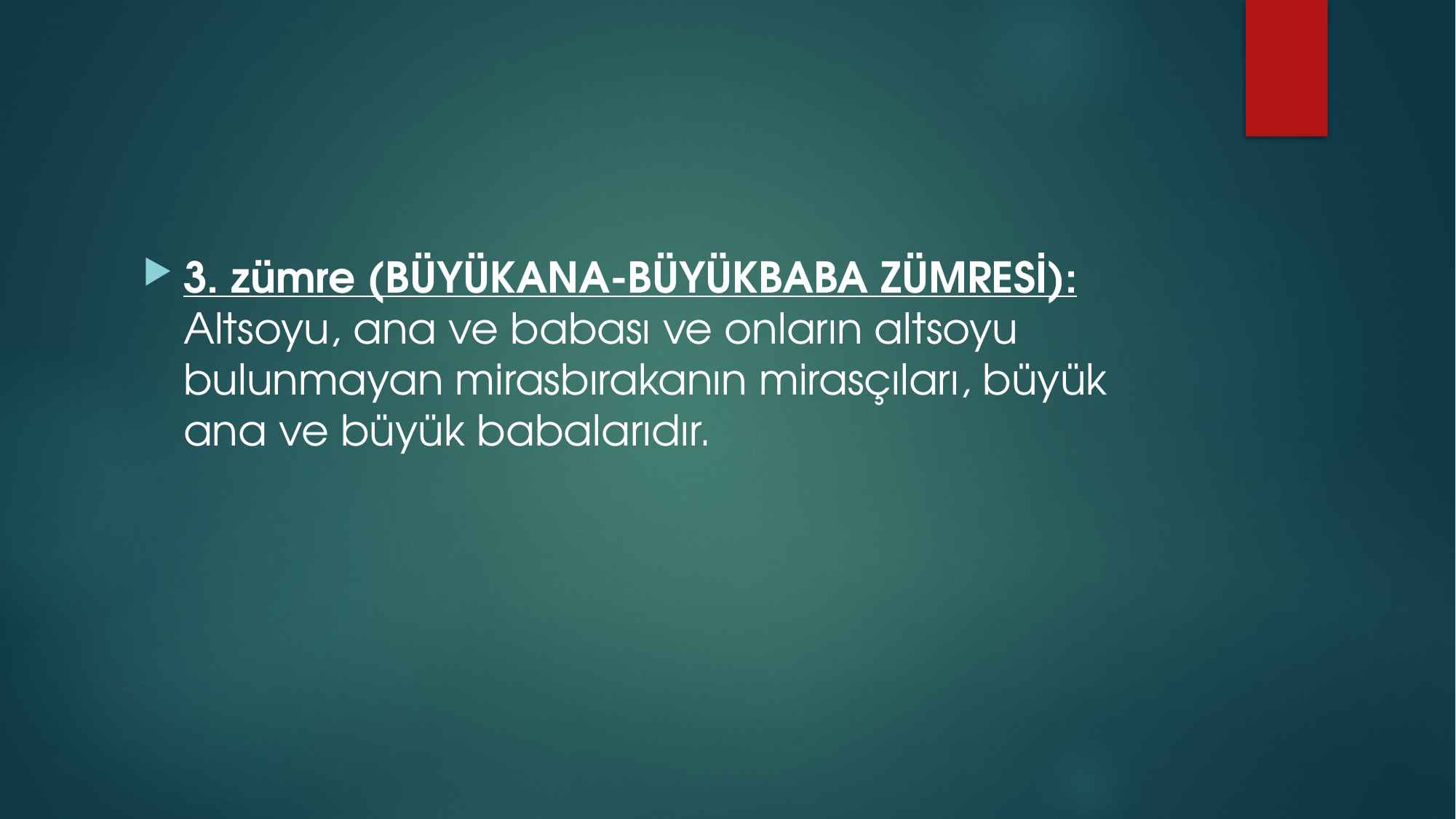

#
3. zümre (BÜYÜKANA-BÜYÜKBABA ZÜMRESİ): Altsoyu, ana ve babası ve onların altsoyu bulunmayan mirasbırakanın mirasçıları, büyük ana ve büyük babalarıdır.